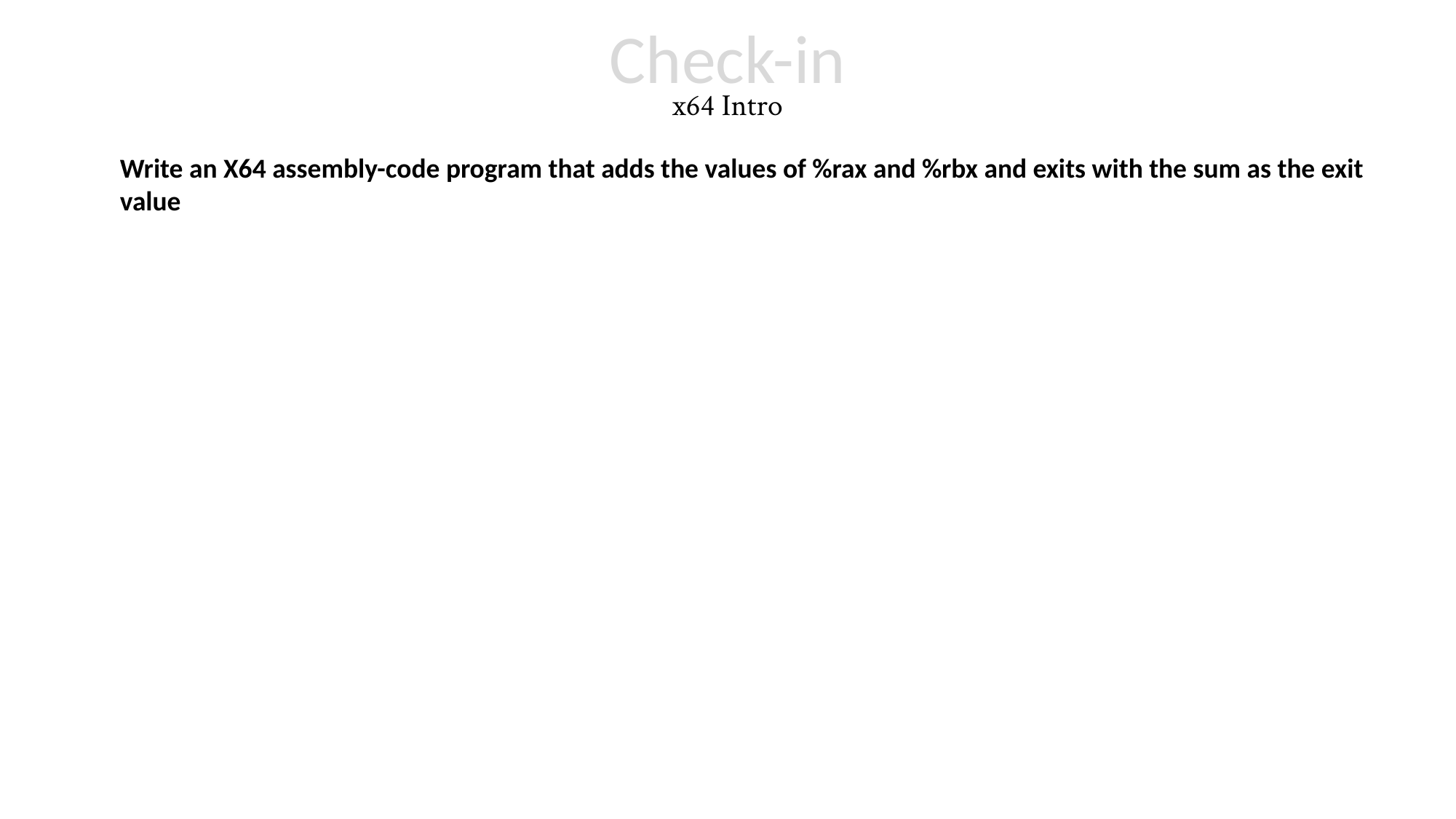

# Check-in x64 Intro
Write an X64 assembly-code program that adds the values of %rax and %rbx and exits with the sum as the exit value